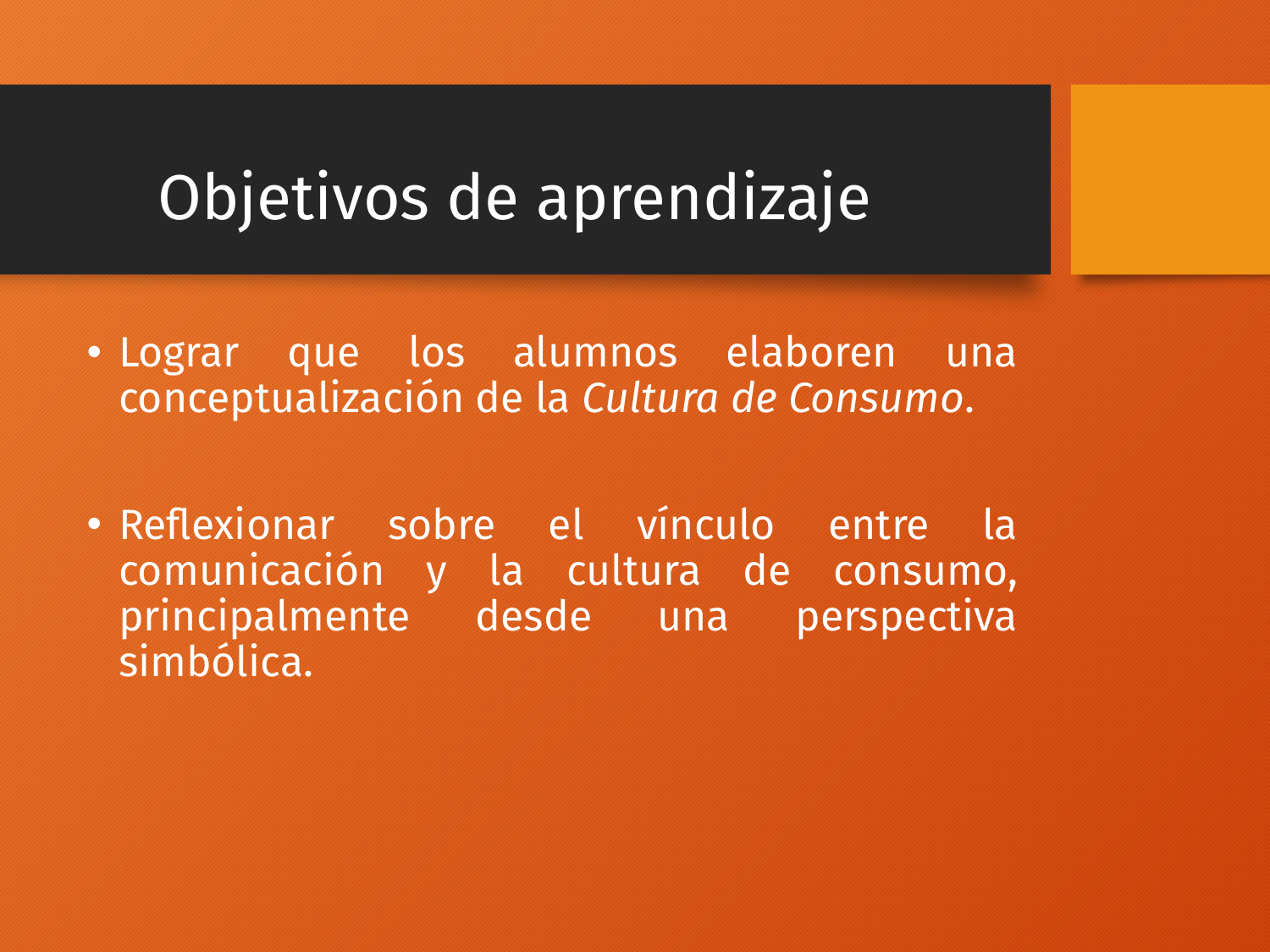

# Objetivos de aprendizaje
Lograr que los alumnos elaboren una conceptualización de la Cultura de Consumo.

Reflexionar sobre el vínculo entre la comunicación y la cultura de consumo, principalmente desde una perspectiva simbólica.